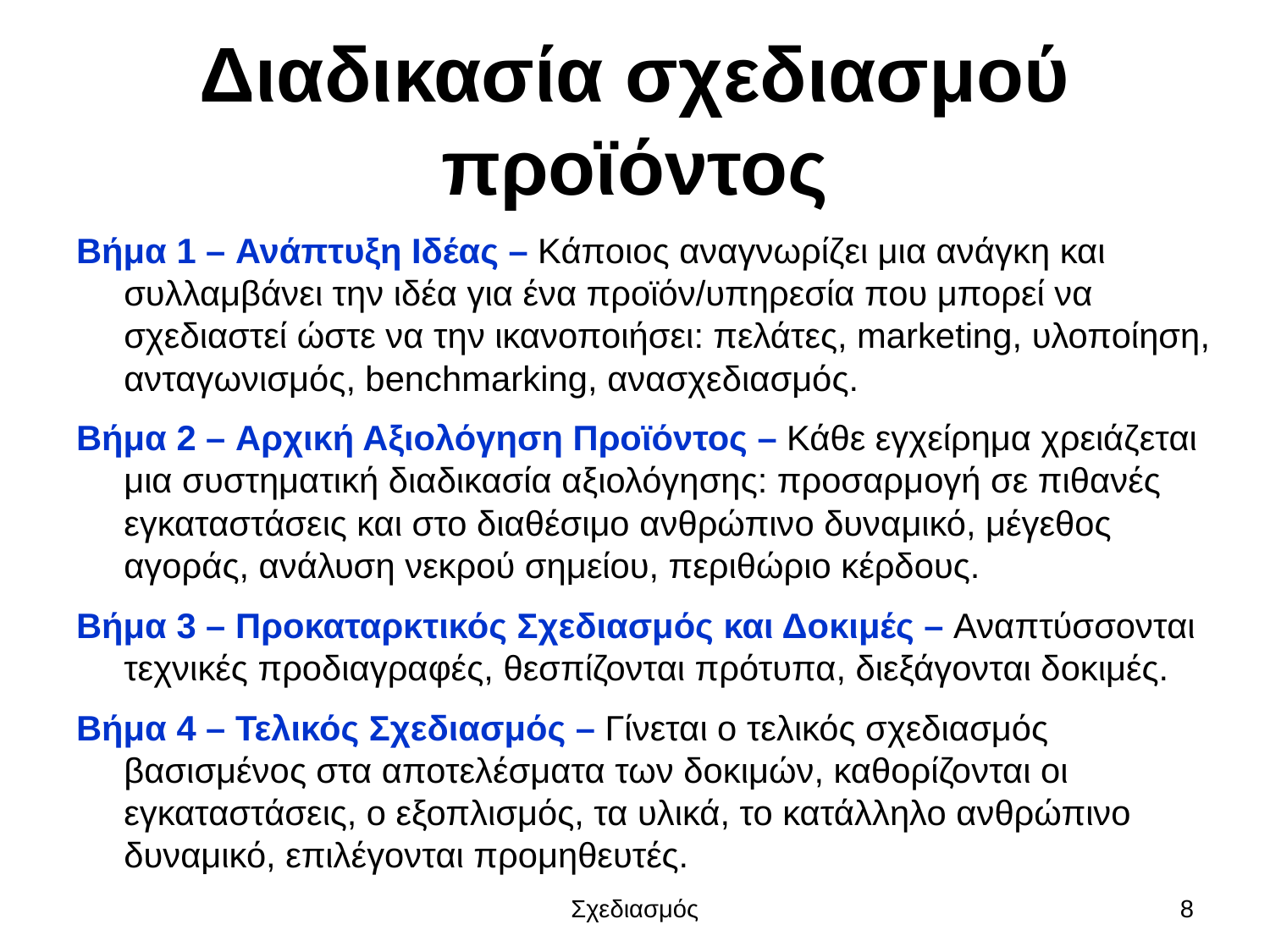

# Διαδικασία σχεδιασμού προϊόντος
Βήμα 1 – Ανάπτυξη Ιδέας – Κάποιος αναγνωρίζει μια ανάγκη και συλλαμβάνει την ιδέα για ένα προϊόν/υπηρεσία που μπορεί να σχεδιαστεί ώστε να την ικανοποιήσει: πελάτες, marketing, υλοποίηση, ανταγωνισμός, benchmarking, ανασχεδιασμός.
Βήμα 2 – Αρχική Αξιολόγηση Προϊόντος – Κάθε εγχείρημα χρειάζεται μια συστηματική διαδικασία αξιολόγησης: προσαρμογή σε πιθανές εγκαταστάσεις και στο διαθέσιμο ανθρώπινο δυναμικό, μέγεθος αγοράς, ανάλυση νεκρού σημείου, περιθώριο κέρδους.
Βήμα 3 – Προκαταρκτικός Σχεδιασμός και Δοκιμές – Αναπτύσσονται τεχνικές προδιαγραφές, θεσπίζονται πρότυπα, διεξάγονται δοκιμές.
Βήμα 4 – Τελικός Σχεδιασμός – Γίνεται ο τελικός σχεδιασμός βασισμένος στα αποτελέσματα των δοκιμών, καθορίζονται οι εγκαταστάσεις, ο εξοπλισμός, τα υλικά, το κατάλληλο ανθρώπινο δυναμικό, επιλέγονται προμηθευτές.
Σχεδιασμός
8